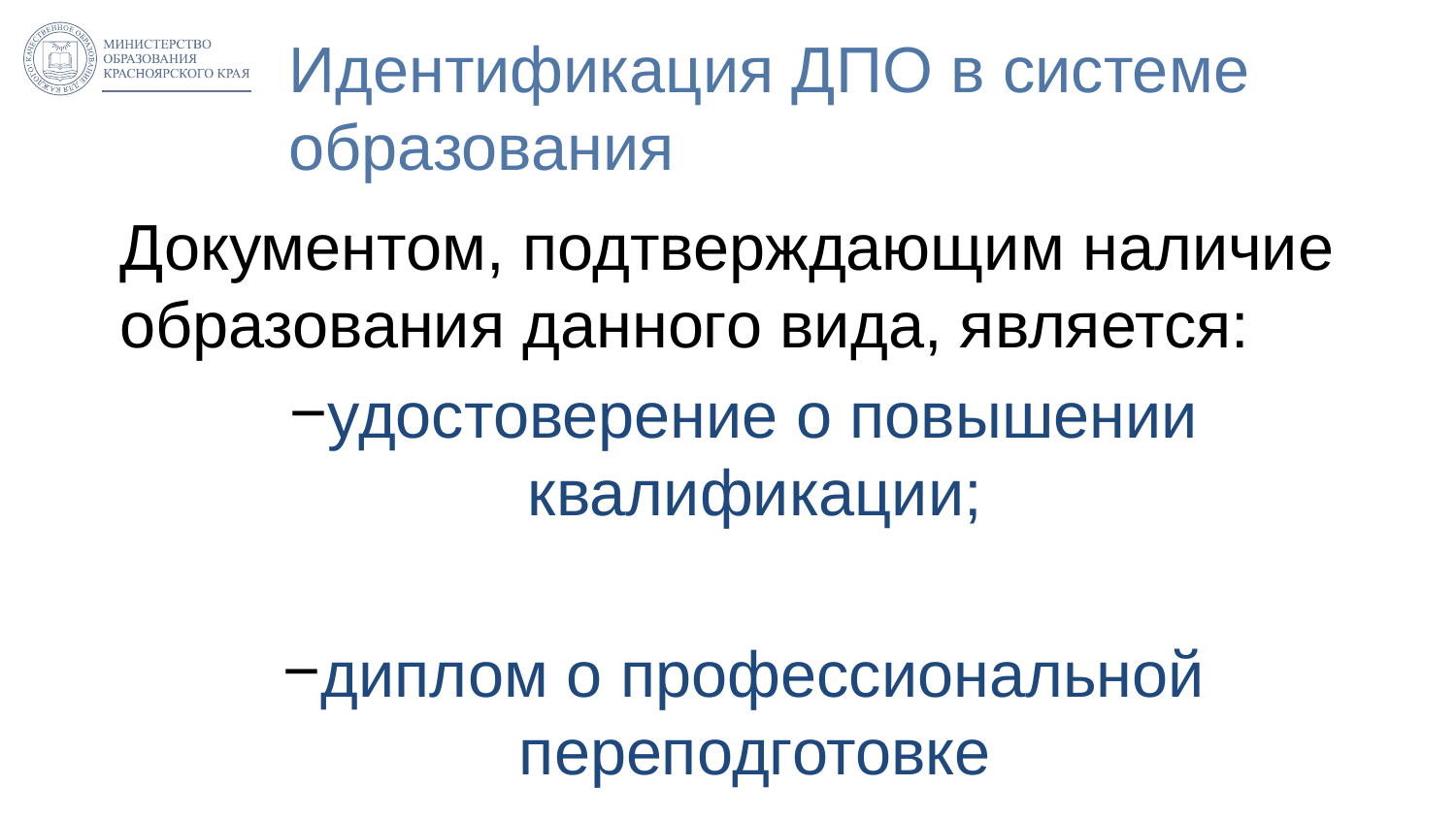

# Идентификация ДПО в системе образования
Документом, подтверждающим наличие образования данного вида, является:
удостоверение о повышении квалификации;

диплом о профессиональной переподготовке
3